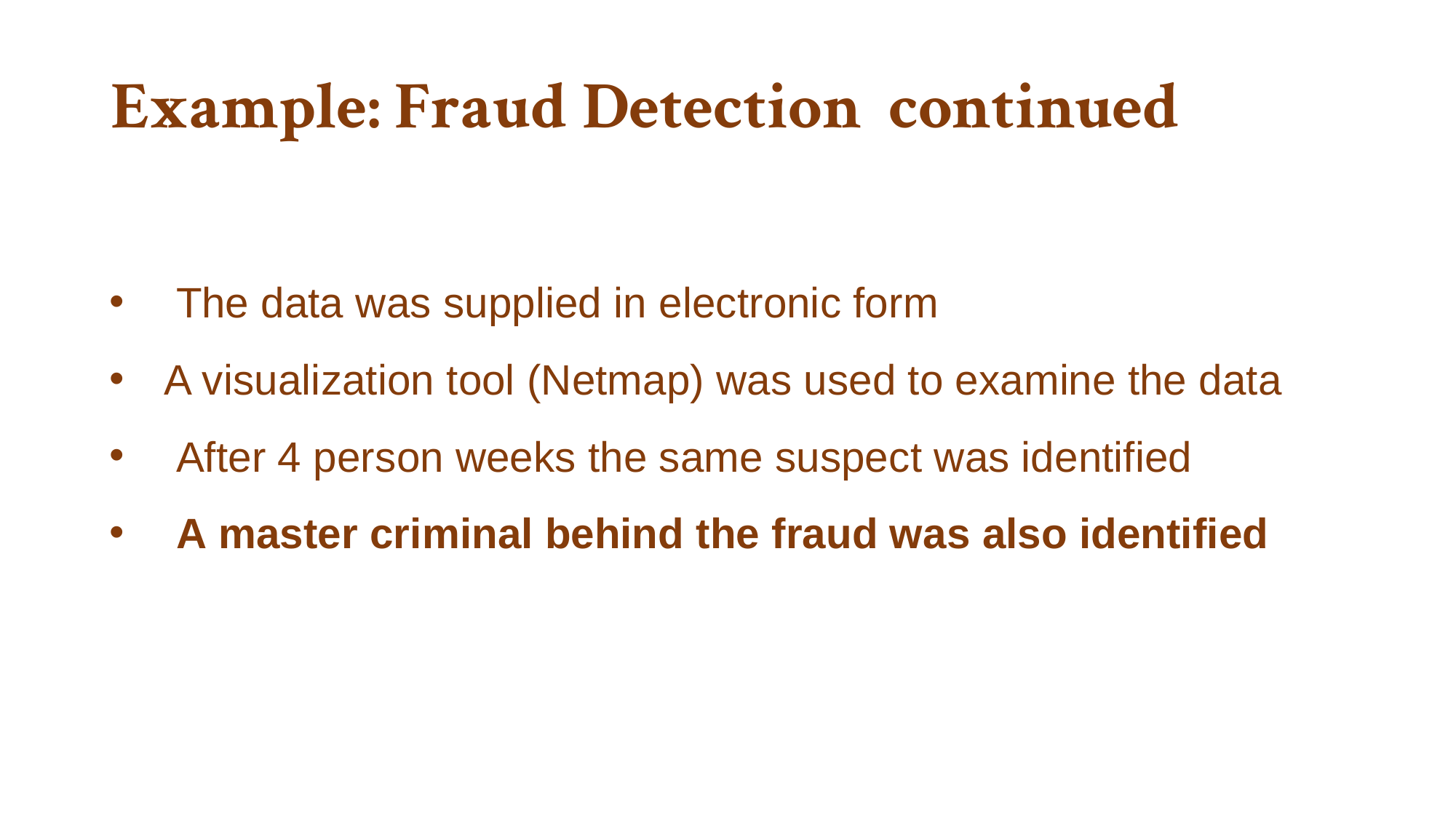

# Example: Fraud Detection  continued
 The data was supplied in electronic form
A visualization tool (Netmap) was used to examine the data
 After 4 person weeks the same suspect was identified
 A master criminal behind the fraud was also identified